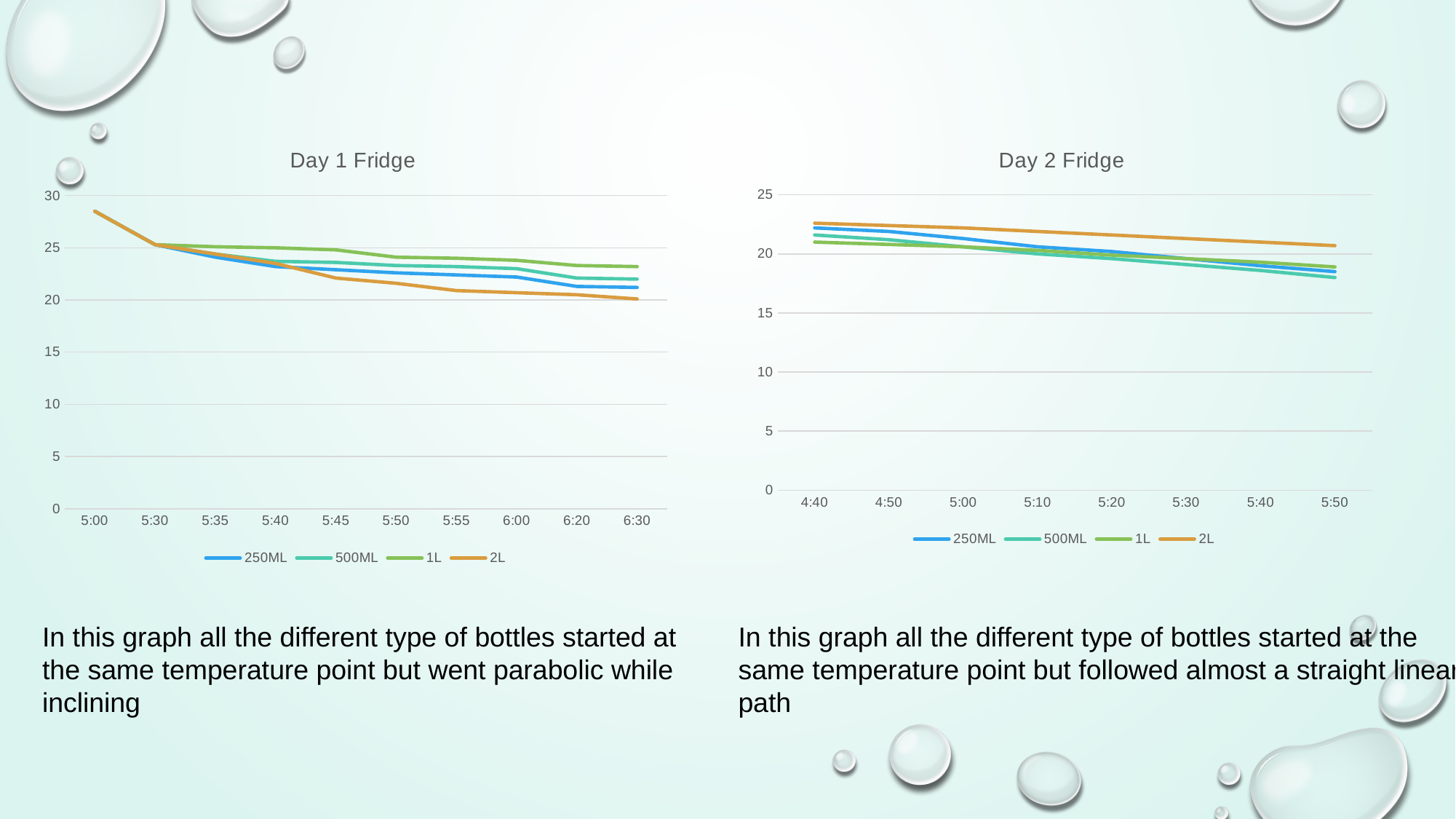

### Chart: Day 1 Fridge

| Category | 250ML | 500ML | 1L | 2L |
|---|---|---|---|---|
| 0.20833333333333334 | 28.5 | 28.5 | 28.5 | 28.5 |
| 0.22916666666666666 | 25.3 | 25.3 | 25.3 | 25.3 |
| 0.2326388888888889 | 24.1 | 24.4 | 25.1 | 24.4 |
| 0.2361111111111111 | 23.2 | 23.7 | 25.0 | 23.5 |
| 0.23958333333333334 | 22.9 | 23.6 | 24.8 | 22.1 |
| 0.24305555555555555 | 22.6 | 23.3 | 24.1 | 21.6 |
| 0.24652777777777779 | 22.4 | 23.2 | 24.0 | 20.9 |
| 0.25 | 22.2 | 23.0 | 23.8 | 20.7 |
| 0.2638888888888889 | 21.3 | 22.1 | 23.3 | 20.5 |
| 0.27083333333333331 | 21.2 | 22.0 | 23.2 | 20.1 |

### Chart: Day 2 Fridge

| Category | 250ML | 500ML | 1L | 2L |
|---|---|---|---|---|
| 0.19444444444444445 | 22.2 | 21.6 | 21.0 | 22.6 |
| 0.2013888888888889 | 21.9 | 21.2 | 20.8 | 22.4 |
| 0.20833333333333334 | 21.3 | 20.6 | 20.6 | 22.2 |
| 0.21527777777777779 | 20.6 | 20.0 | 20.3 | 21.9 |
| 0.22222222222222221 | 20.2 | 19.6 | 19.9 | 21.6 |
| 0.22916666666666666 | 19.6 | 19.1 | 19.6 | 21.3 |
| 0.2361111111111111 | 19.0 | 18.6 | 19.3 | 21.0 |
| 0.24305555555555555 | 18.5 | 18.0 | 18.9 | 20.7 |
In this graph all the different type of bottles started at the same temperature point but went parabolic while inclining
In this graph all the different type of bottles started at the same temperature point but followed almost a straight linear path